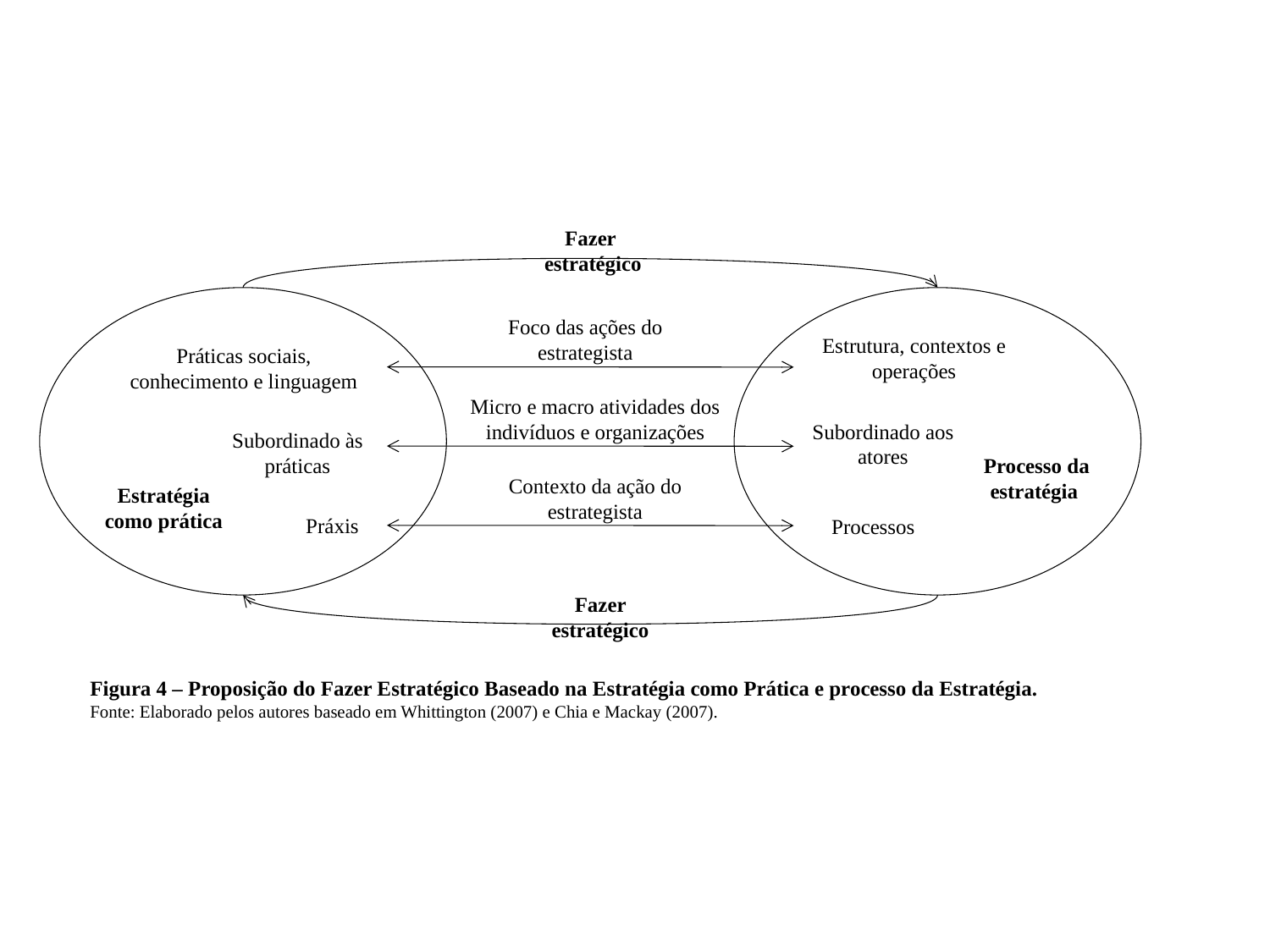

Fazer
 estratégico

Foco das ações do estrategista
Estrutura, contextos e operações
Práticas sociais, conhecimento e linguagem
Micro e macro atividades dos indivíduos e organizações
Subordinado aos atores
Subordinado às práticas
Processo da estratégia
Contexto da ação do estrategista
Estratégia como prática
Práxis
Processos
Fazer estratégico
Figura 4 – Proposição do Fazer Estratégico Baseado na Estratégia como Prática e processo da Estratégia.
Fonte: Elaborado pelos autores baseado em Whittington (2007) e Chia e Mackay (2007).